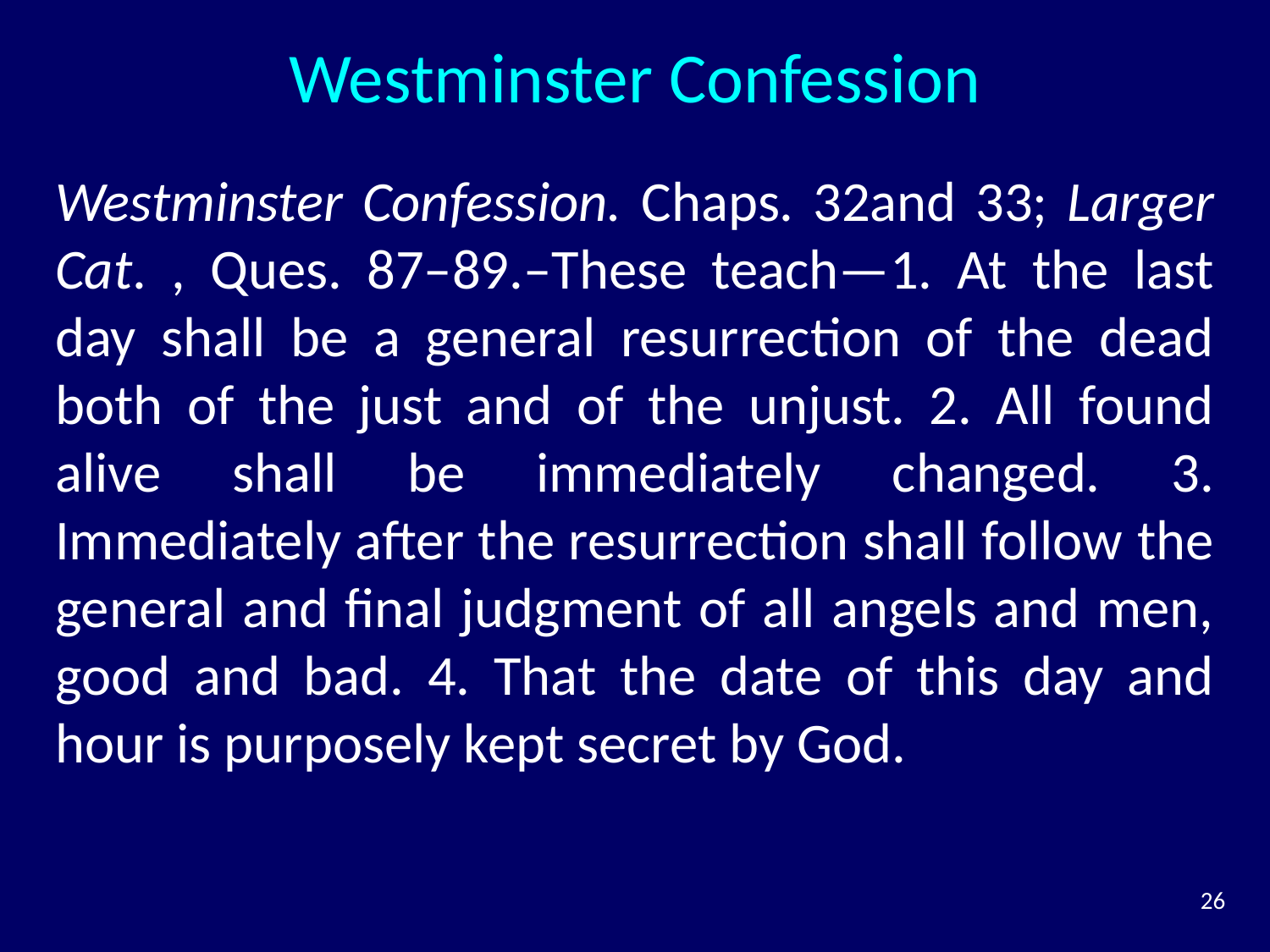

# Westminster Confession
Westminster Confession. Chaps. 32and 33; Larger Cat. , Ques. 87–89.–These teach—1. At the last day shall be a general resurrection of the dead both of the just and of the unjust. 2. All found alive shall be immediately changed. 3. Immediately after the resurrection shall follow the general and final judgment of all angels and men, good and bad. 4. That the date of this day and hour is purposely kept secret by God.
26